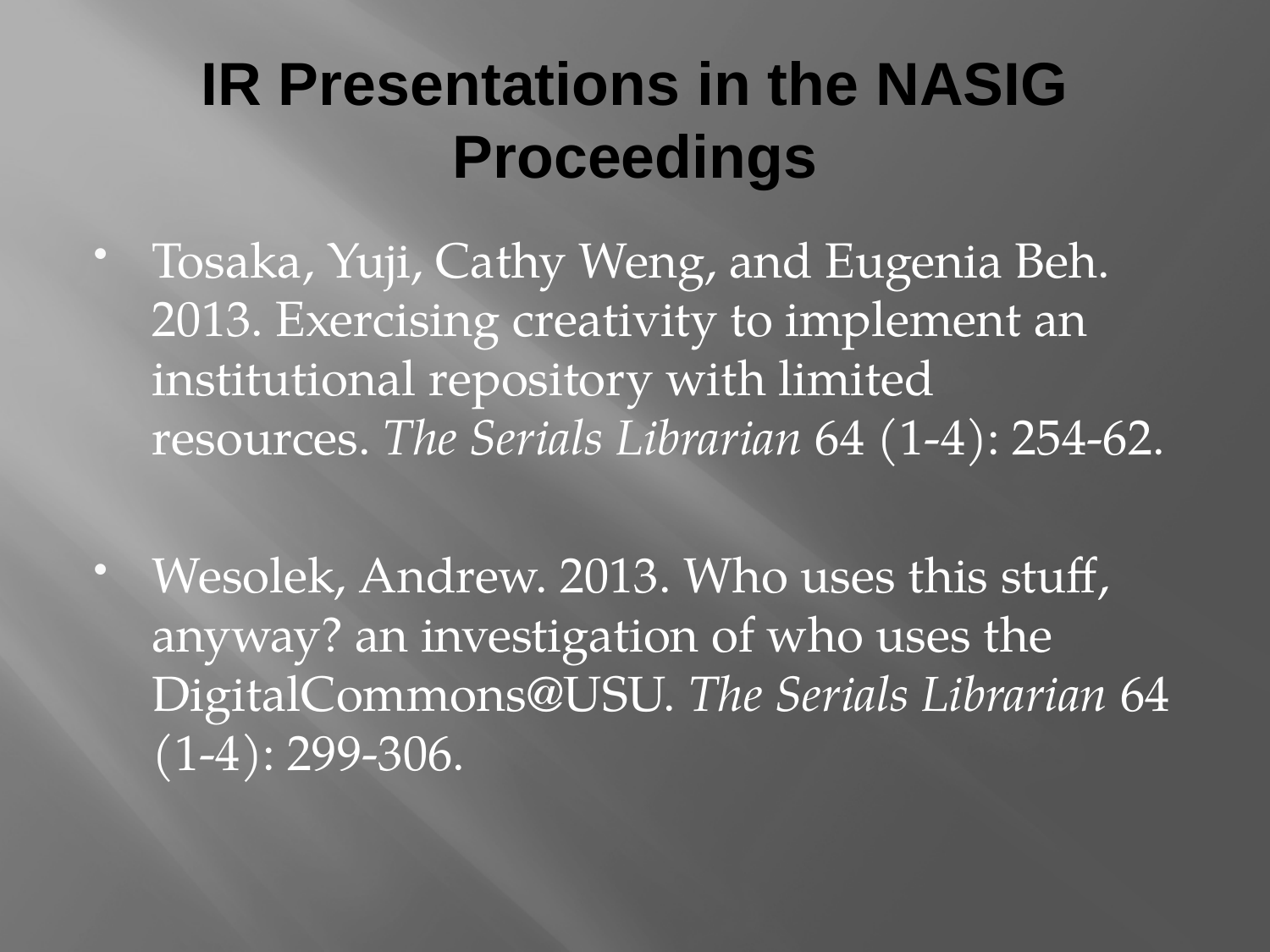

# IR Presentations in the NASIG Proceedings
Tosaka, Yuji, Cathy Weng, and Eugenia Beh. 2013. Exercising creativity to implement an institutional repository with limited resources. The Serials Librarian 64 (1-4): 254-62.

Wesolek, Andrew. 2013. Who uses this stuff, anyway? an investigation of who uses the DigitalCommons@USU. The Serials Librarian 64 (1-4): 299-306.